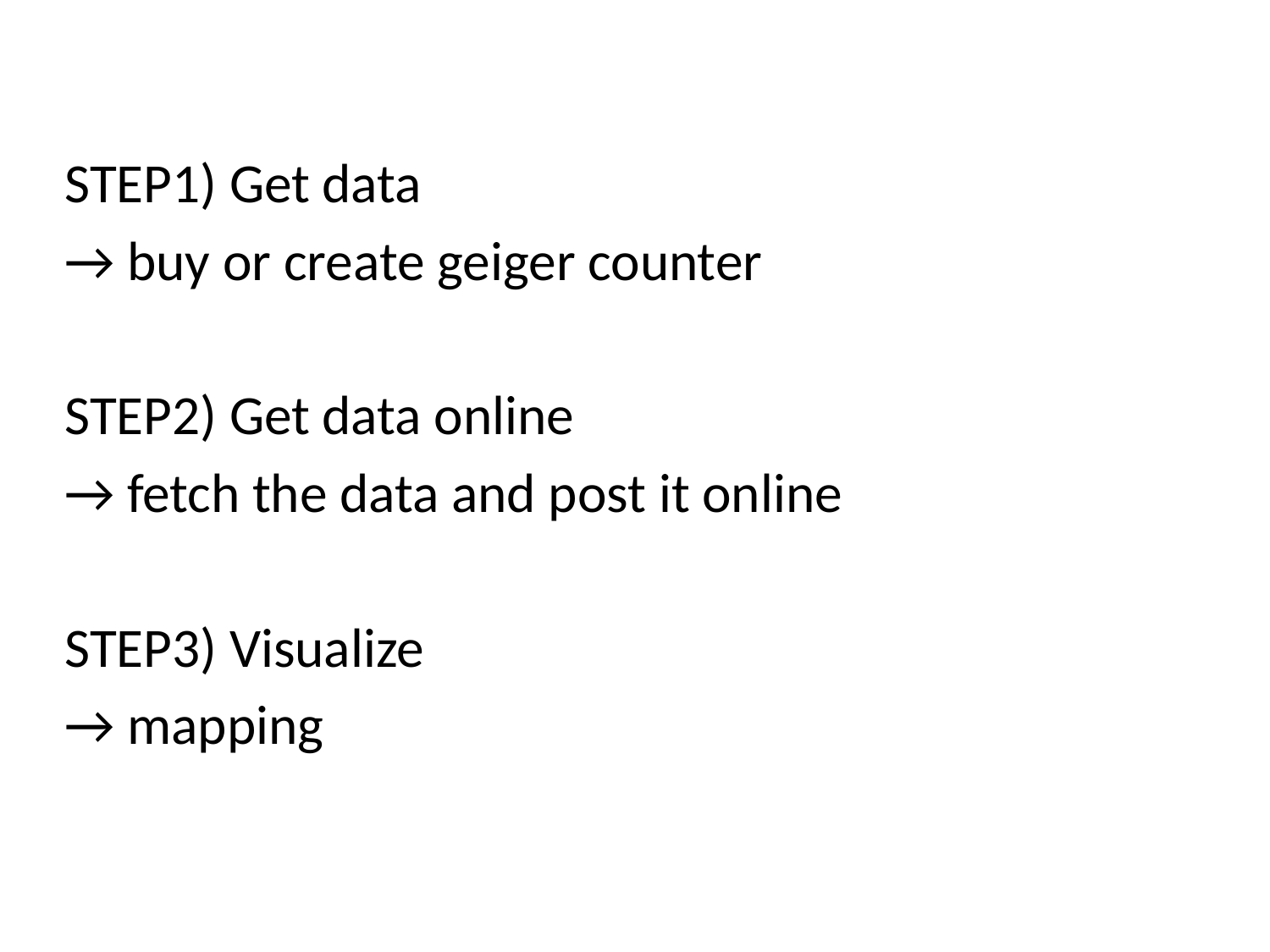

STEP1) Get data
→ buy or create geiger counter

STEP2) Get data online
→ fetch the data and post it online

STEP3) Visualize
→ mapping